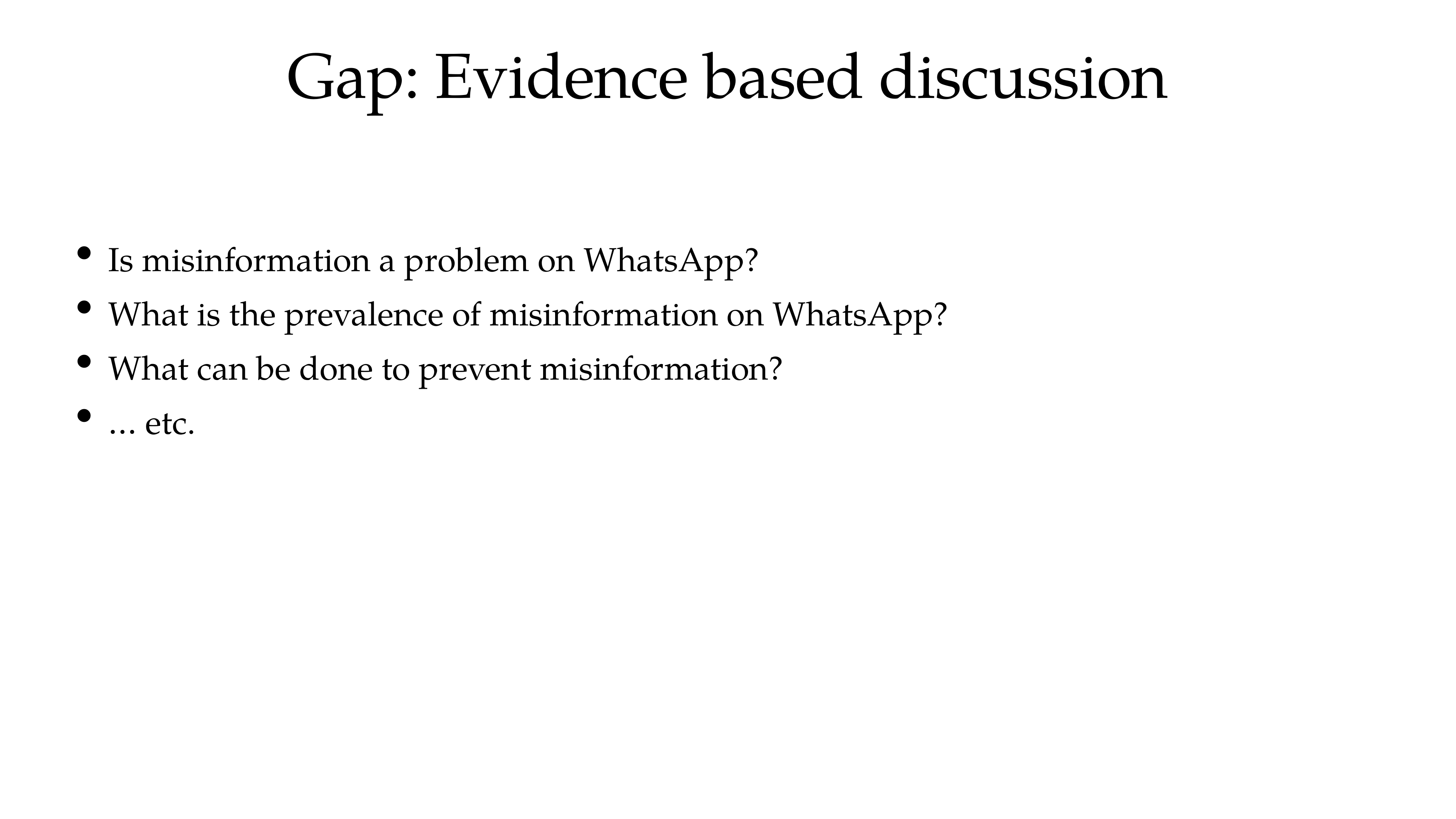

# Gap: Evidence based discussion

Is misinformation a problem on WhatsApp?
What is the prevalence of misinformation on WhatsApp?
What can be done to prevent misinformation?
… etc.